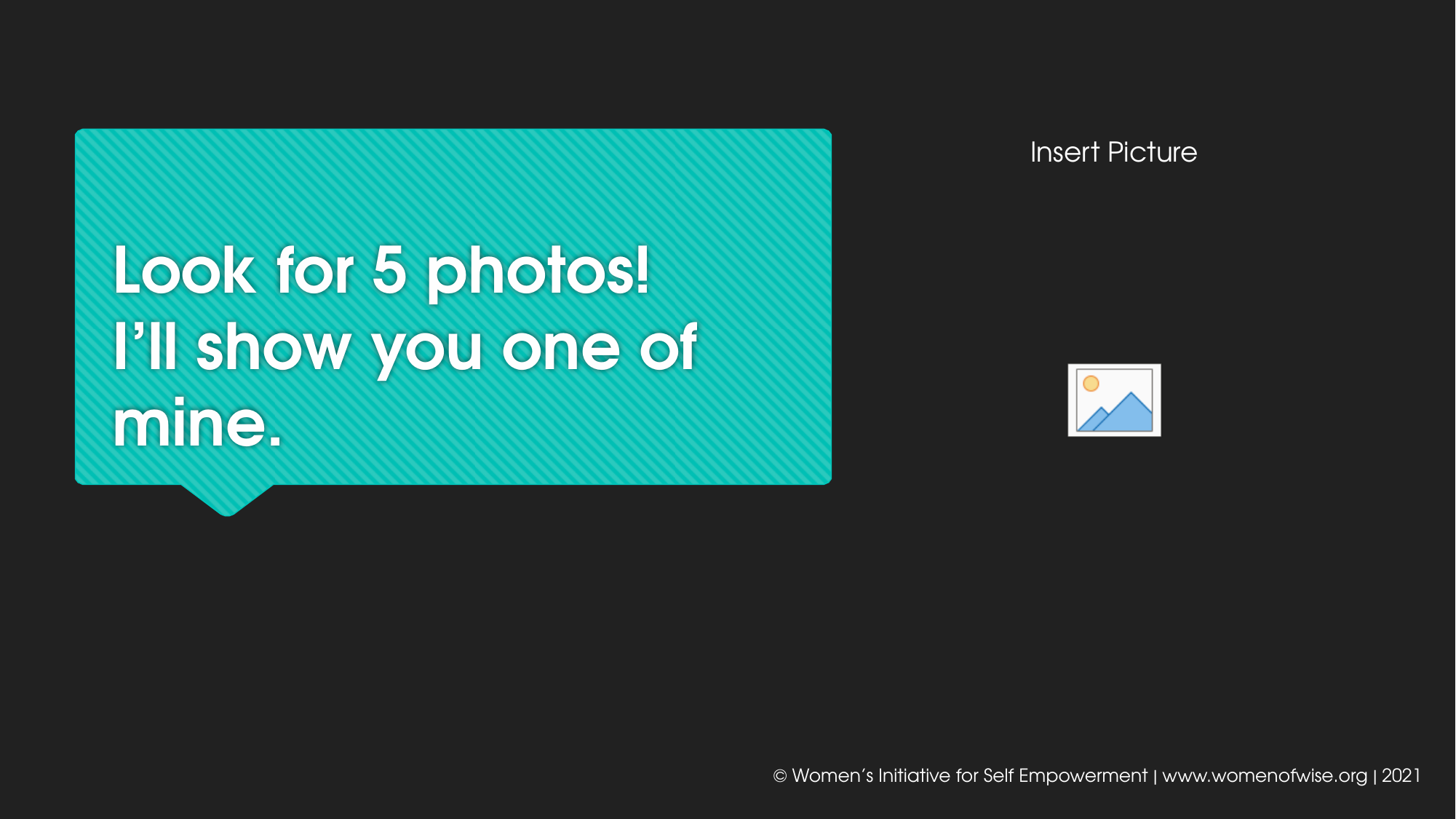

# Look for 5 photos! I’ll show you one of mine.